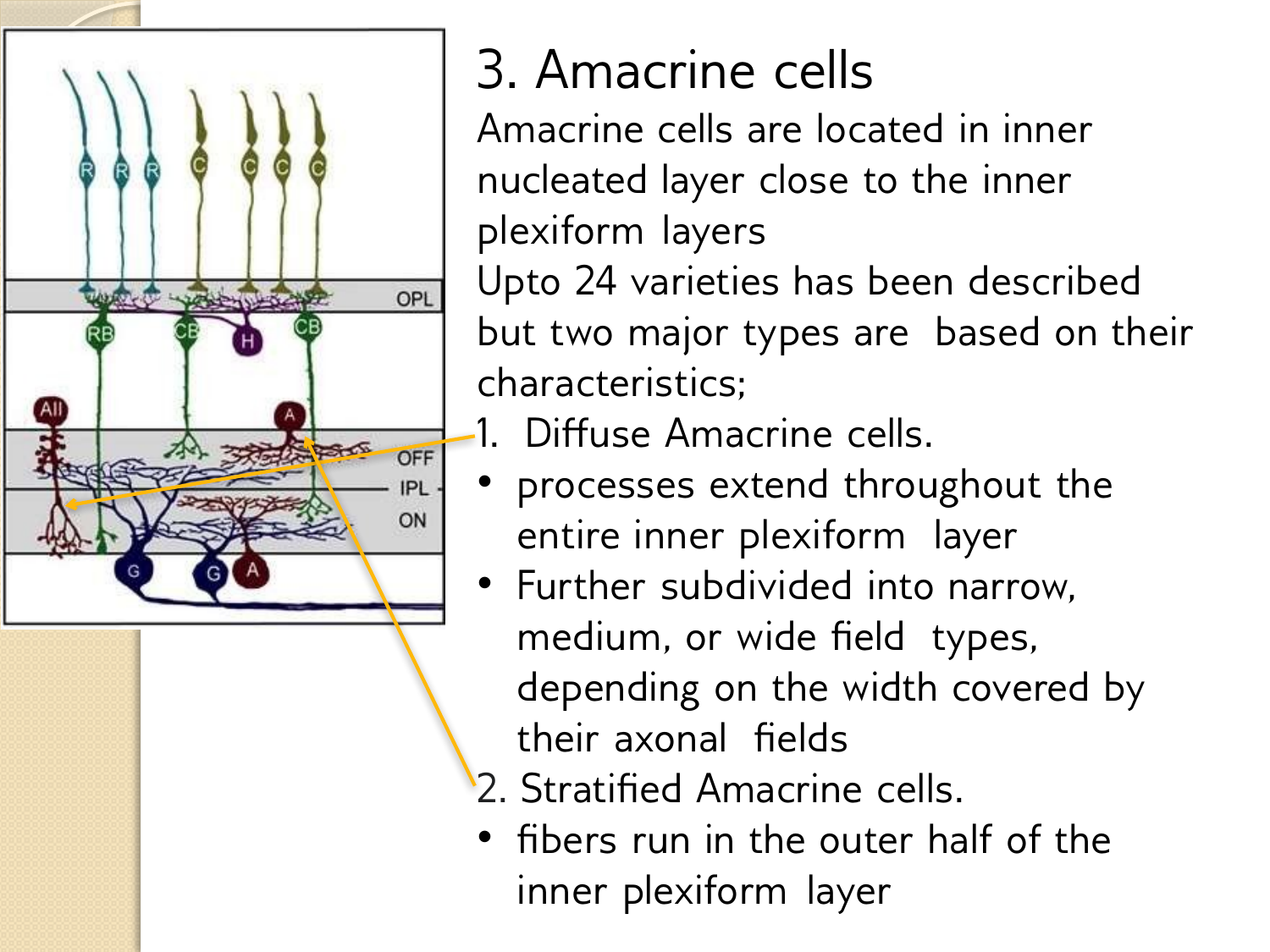

3. Amacrine cells
Amacrine cells are located in inner  nucleated layer close to the inner plexiform layers
Upto 24 varieties has been described but two major types are  based on their characteristics;
Diffuse Amacrine cells.
processes extend throughout the entire inner plexiform  layer
Further subdivided into narrow, medium, or wide field  types, depending on the width covered by their axonal  fields
2. Stratified Amacrine cells.
fibers run in the outer half of the inner plexiform layer